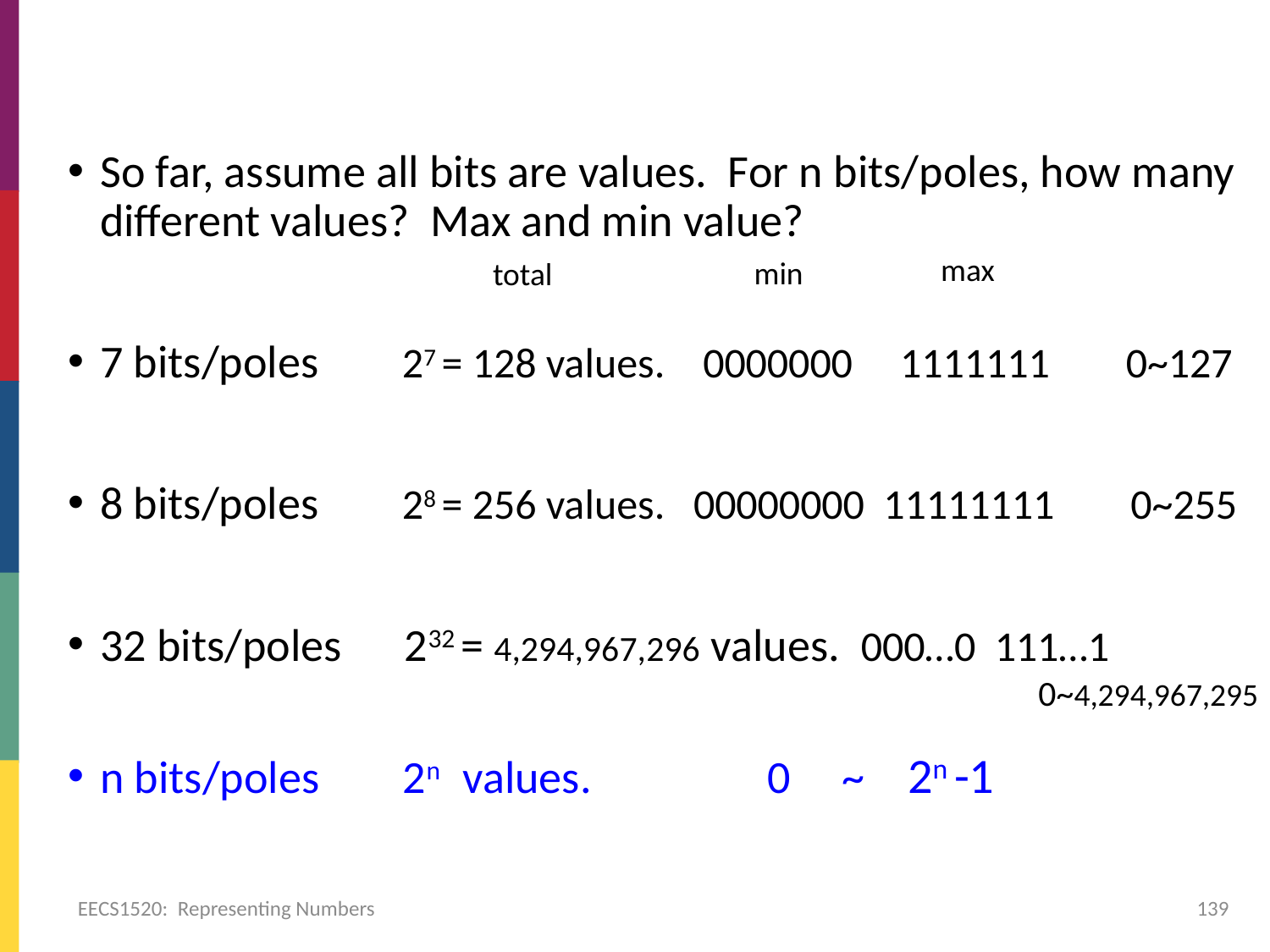

#
So far, assume all bits are values.  For n bits/poles, how many different values?  Max and min value?

7 bits/poles        27 = 128 values.    0000000     1111111        0~127

8 bits/poles        28 = 256 values.   00000000  11111111        0~255

32 bits/poles      232 = 4,294,967,296 values.  000…0  111…1

n bits/poles        2n   values.                 0     ~    2n -1

max
min
total
0~4,294,967,295
EECS1520:  Representing Numbers
139